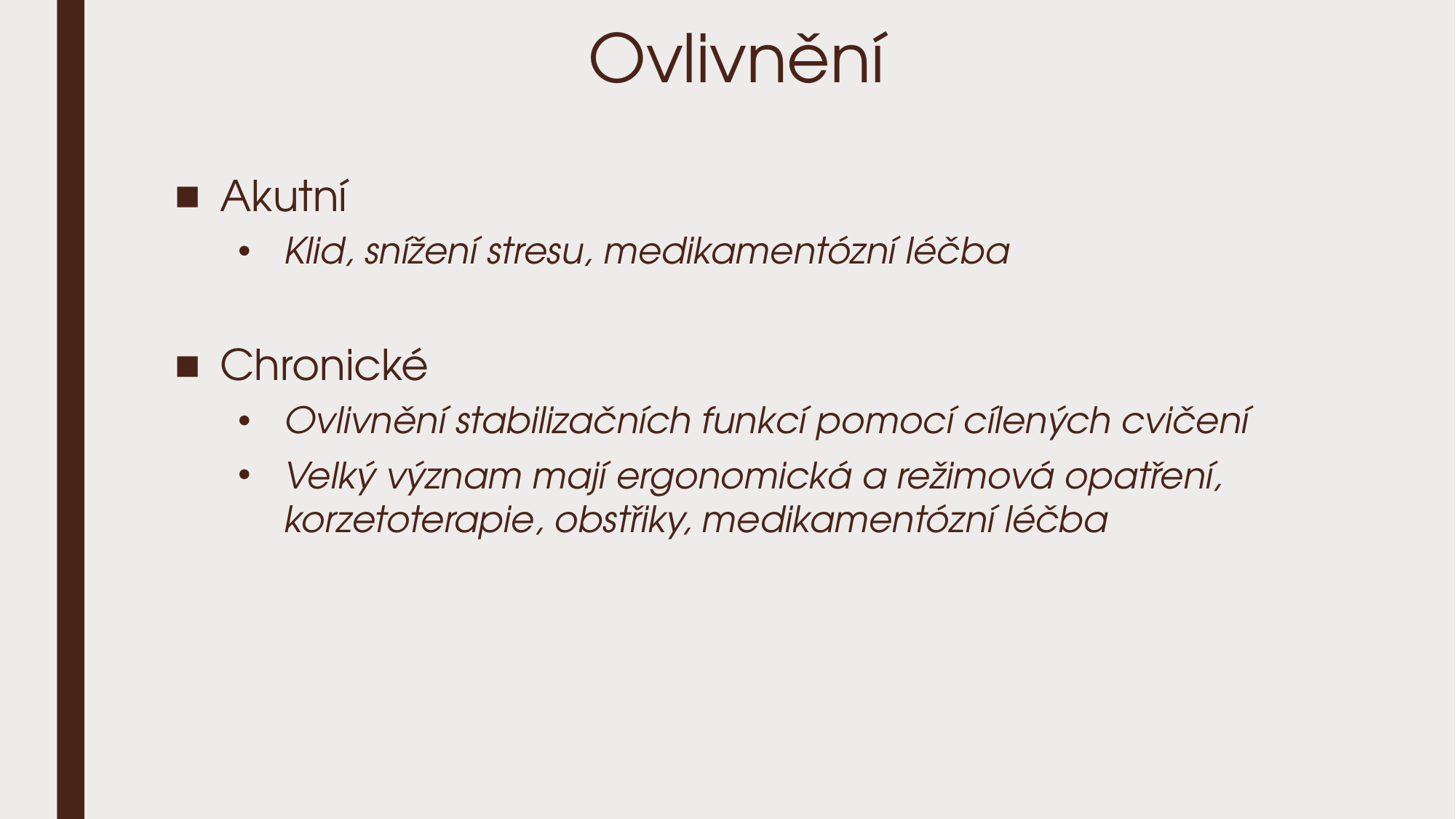

# Ovlivnění
Akutní
Klid, snížení stresu, medikamentózní léčba

Chronické
Ovlivnění stabilizačních funkcí pomocí cílených cvičení
Velký význam mají ergonomická a režimová opatření, korzetoterapie, obstřiky, medikamentózní léčba